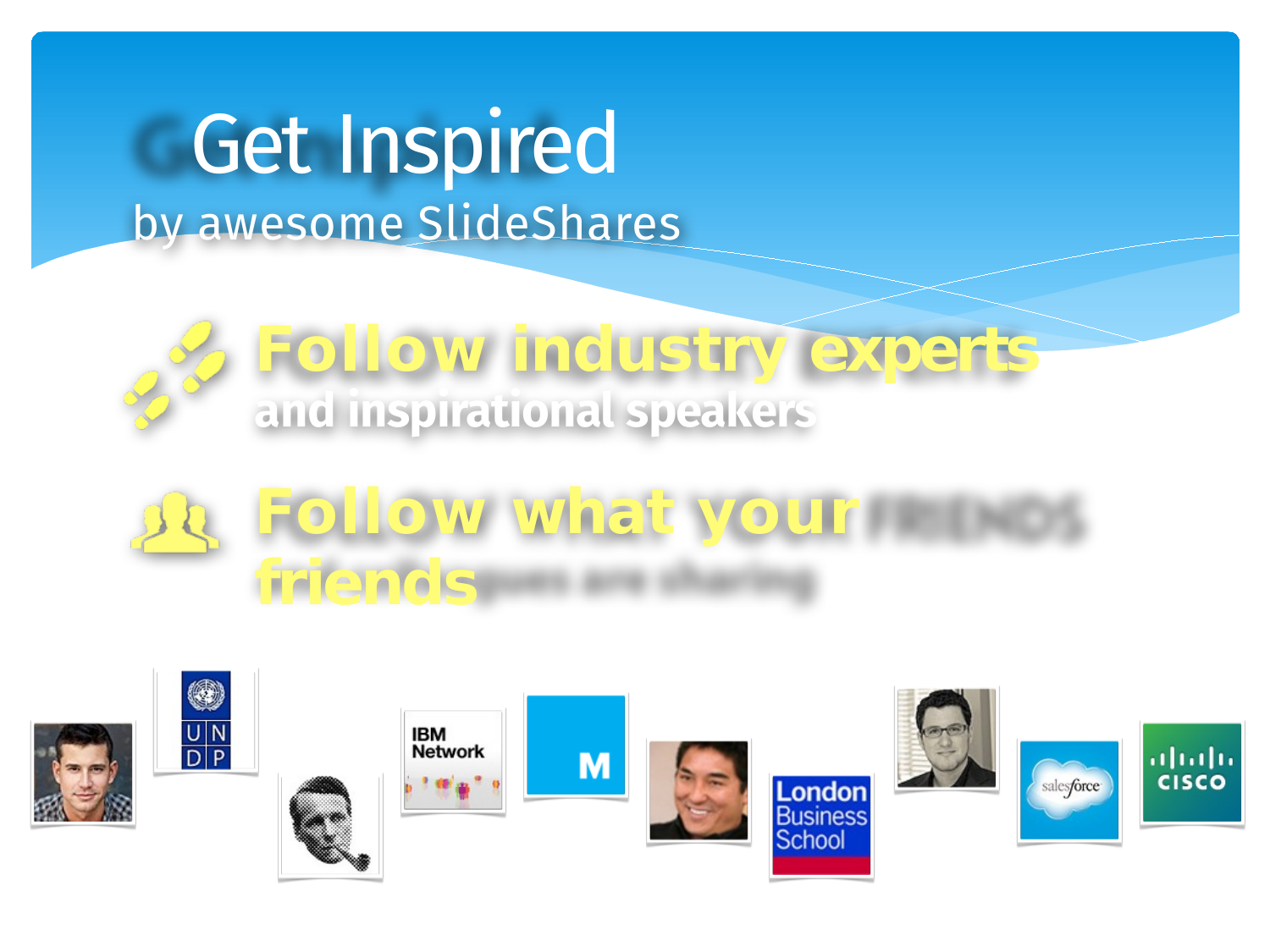

# Get Inspired
by awesome SlideShares

Follow industry experts
and inspirational speakers
Follow what your friends
and colleagues are sharing